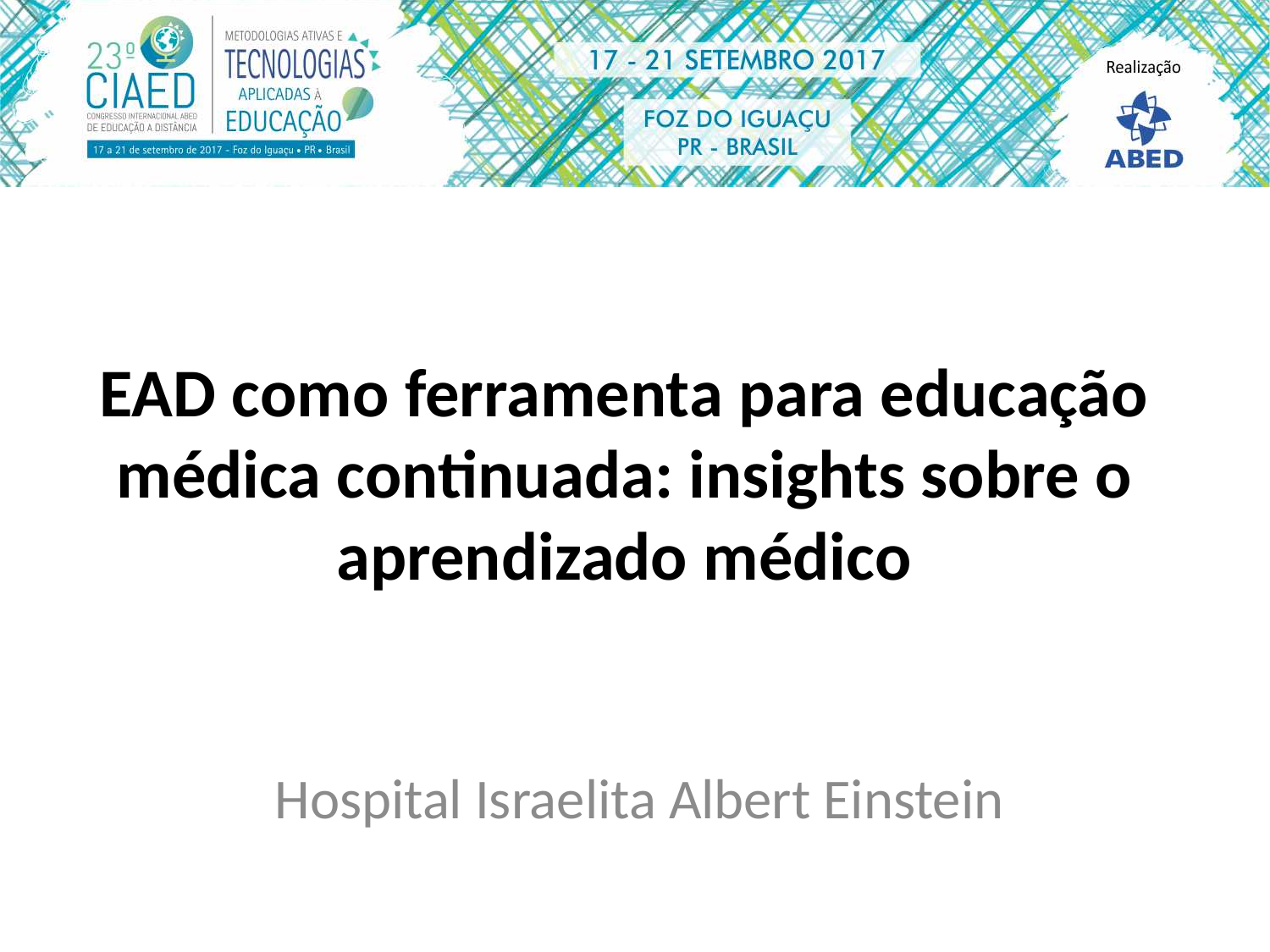

# EAD como ferramenta para educação médica continuada: insights sobre o aprendizado médico
Hospital Israelita Albert Einstein